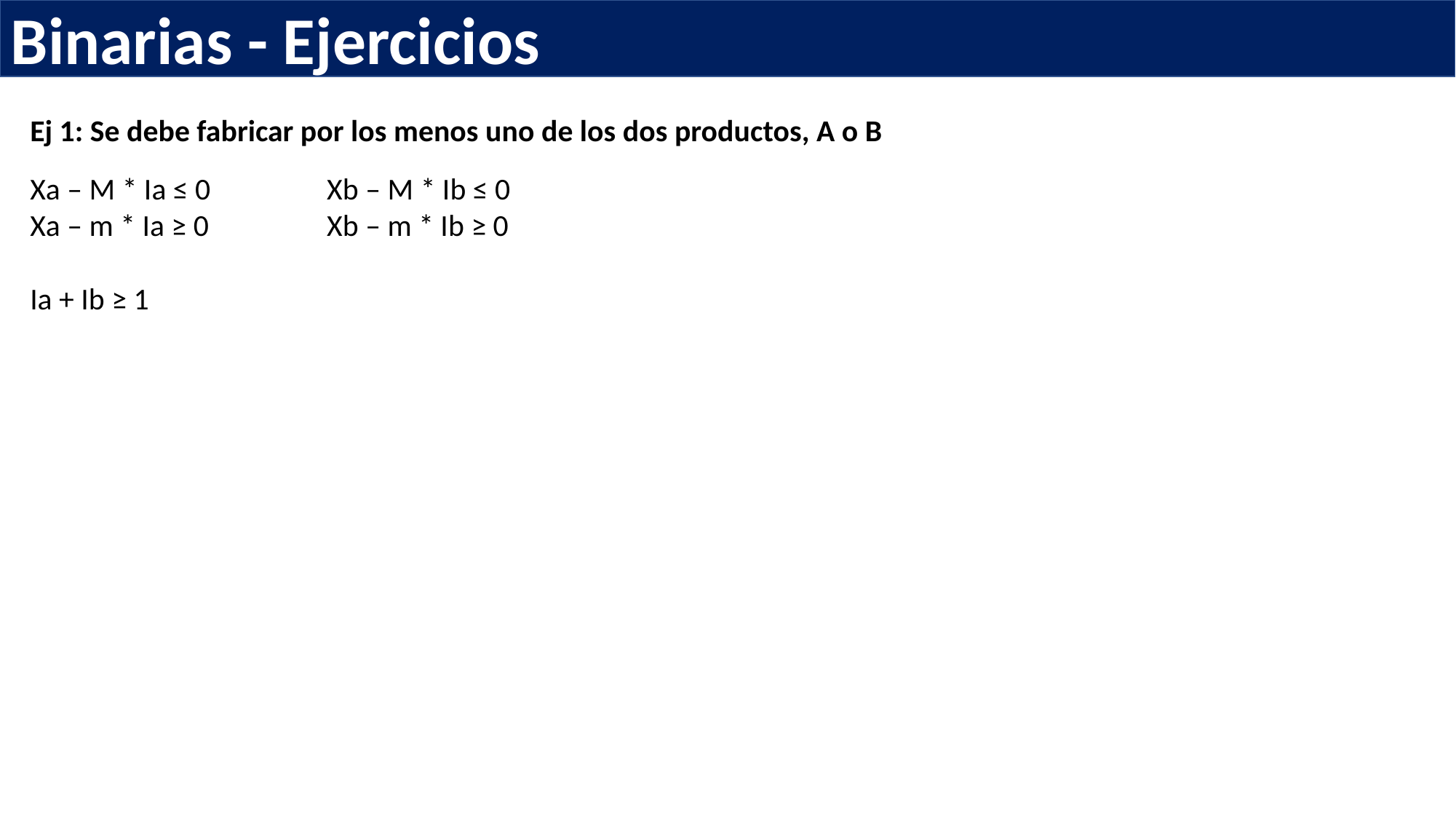

Binarias - Ejercicios
Ej 1: Se debe fabricar por los menos uno de los dos productos, A o B
Xa – M * Ia ≤ 0
Xa – m * Ia ≥ 0

Ia + Ib ≥ 1
Xb – M * Ib ≤ 0
Xb – m * Ib ≥ 0